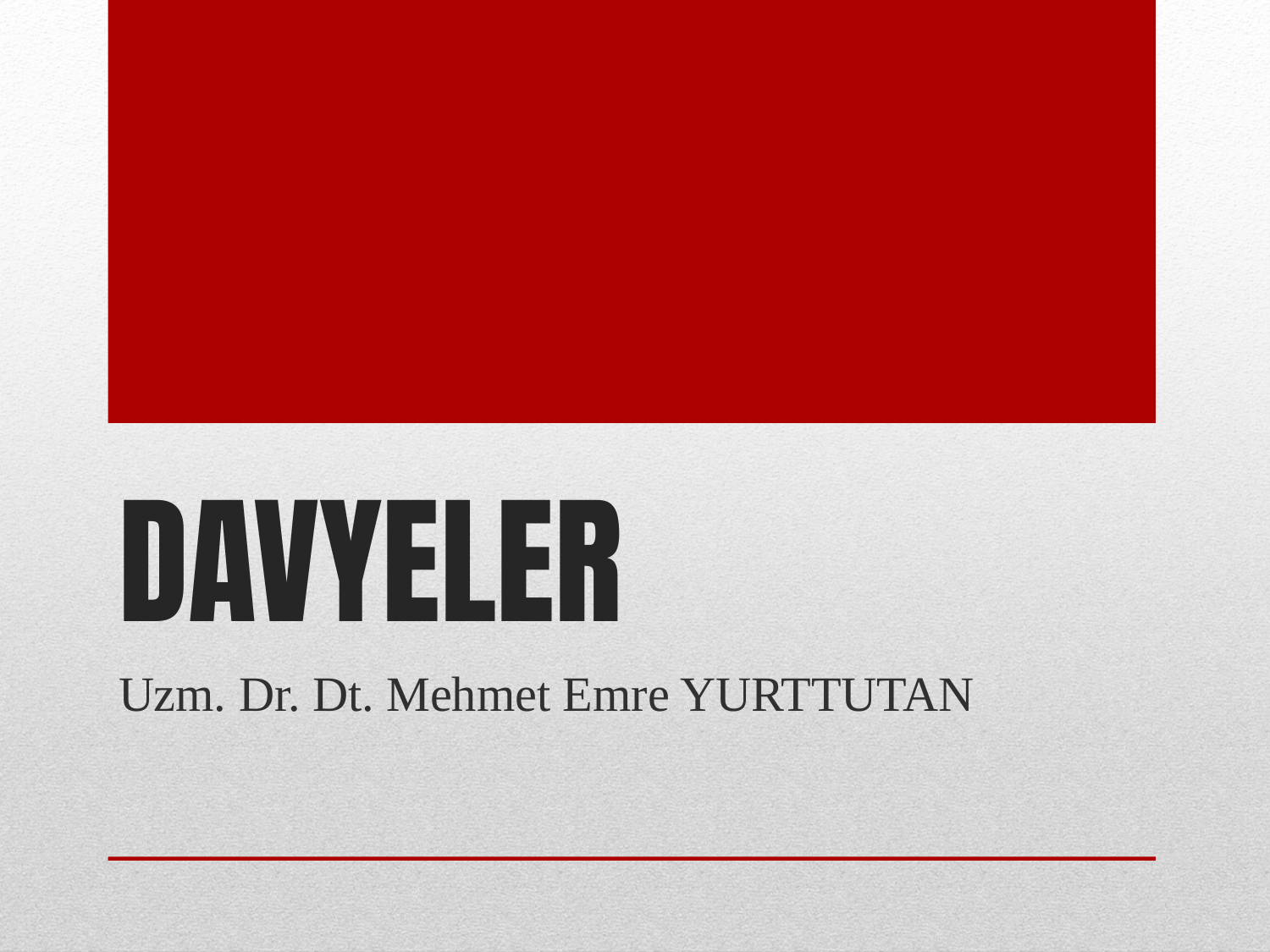

# DAVYELER
Uzm. Dr. Dt. Mehmet Emre YURTTUTAN